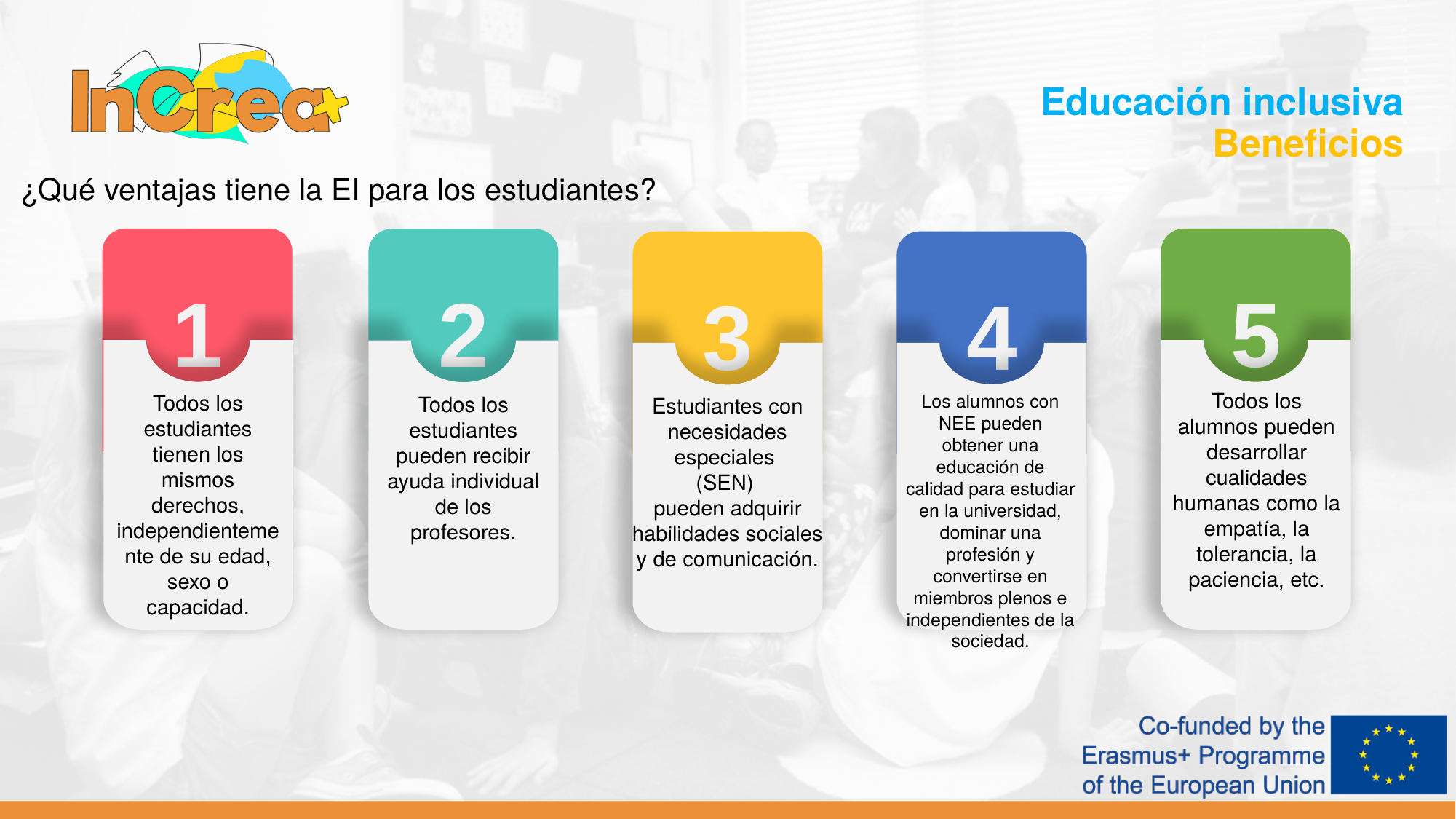

Educación inclusiva
Beneficios
¿Qué ventajas tiene la EI para los estudiantes?

1

5

2

3

4

Todos los alumnos pueden desarrollar cualidades humanas como la empatía, la tolerancia, la paciencia, etc.
Todos los estudiantes tienen los mismos derechos, independientemente de su edad, sexo o capacidad.

Los alumnos con NEE pueden obtener una educación de calidad para estudiar en la universidad, dominar una profesión y convertirse en miembros plenos e independientes de la sociedad.
Todos los estudiantes pueden recibir ayuda individual de los profesores.
Estudiantes con necesidades especiales
(SEN)
pueden adquirir habilidades sociales y de comunicación.